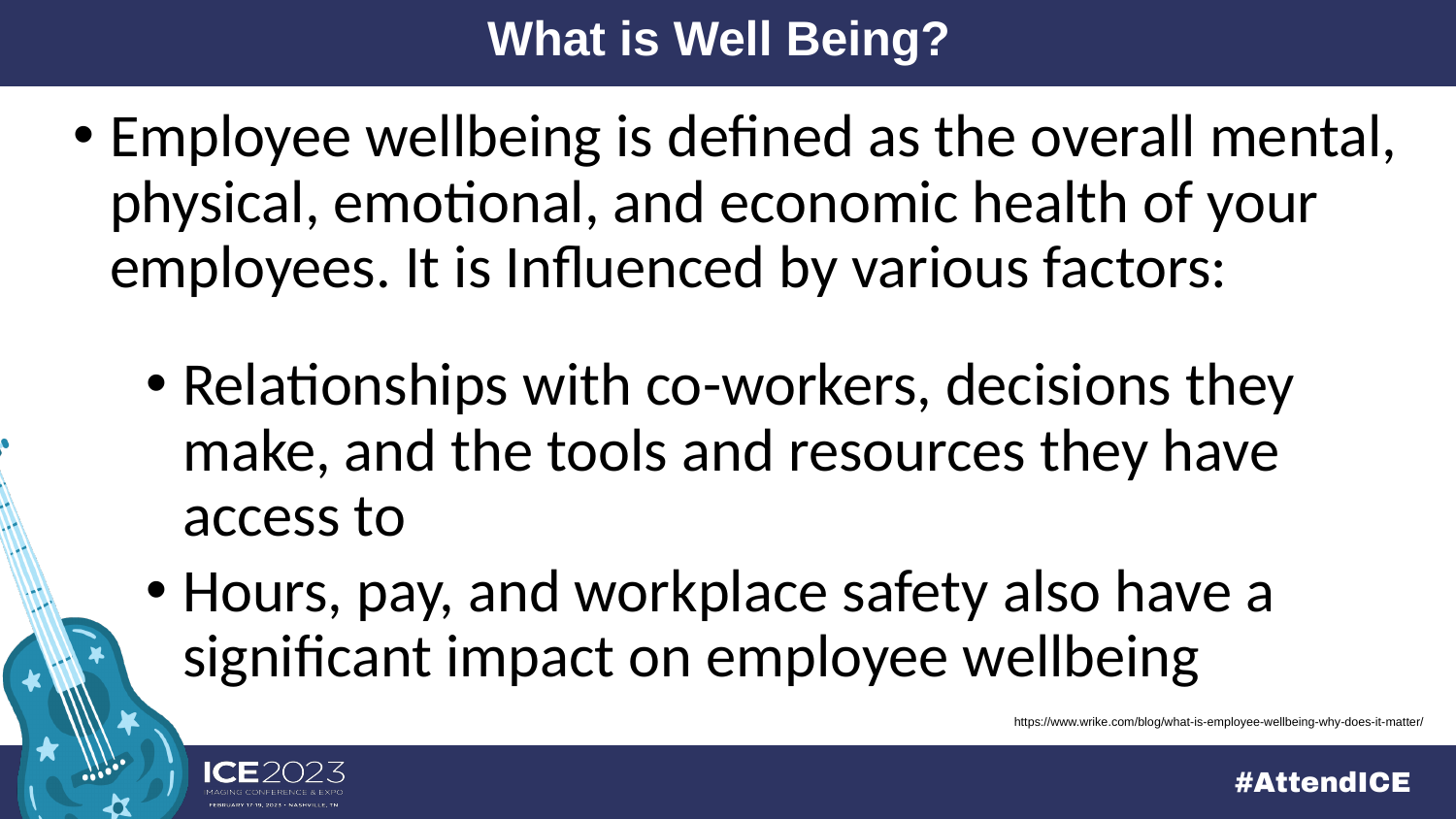

# What is Well Being?
Employee wellbeing is defined as the overall mental, physical, emotional, and economic health of your employees. It is Influenced by various factors:

Relationships with co-workers, decisions they make, and the tools and resources they have access to
Hours, pay, and workplace safety also have a significant impact on employee wellbeing
https://www.wrike.com/blog/what-is-employee-wellbeing-why-does-it-matter/